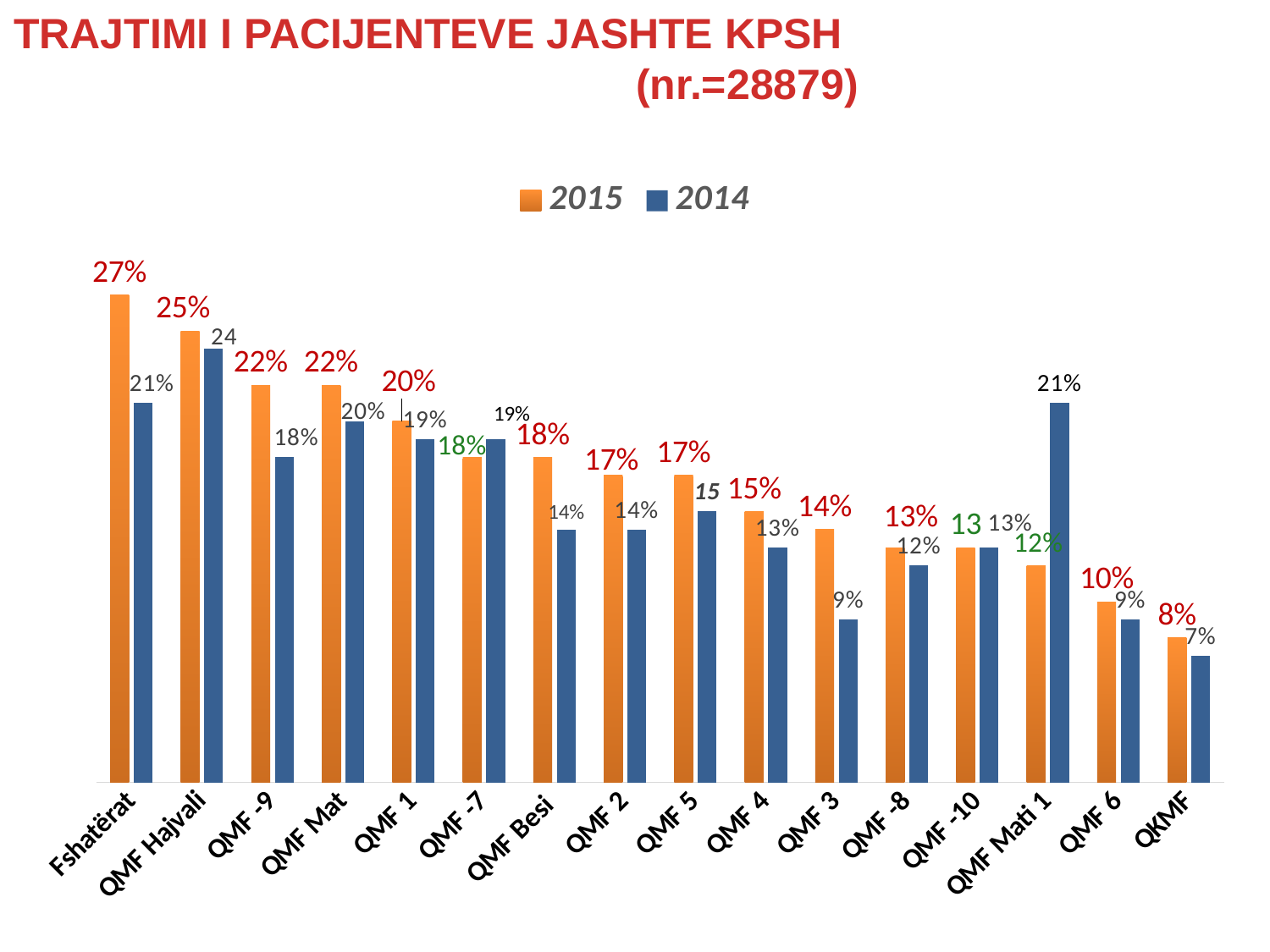

TRAJTIMI I PACIJENTEVE JASHTE KPSH                                                       (nr.=28879)

### Chart

| Category | 2015 | 2014 |
|---|---|---|
| Fshatërat | 27.0 | 21.0 |
| QMF Hajvali | 25.0 | 24.0 |
| QMF -9 | 22.0 | 18.0 |
| QMF Mat | 22.0 | 20.0 |
| QMF 1 | 20.0 | 19.0 |
| QMF -7 | 18.0 | 19.0 |
| QMF Besi  | 18.0 | 14.0 |
| QMF 2 | 17.0 | 14.0 |
| QMF 5 | 17.0 | 15.0 |
| QMF 4 | 15.0 | 13.0 |
| QMF 3 | 14.0 | 9.0 |
| QMF -8 | 13.0 | 12.0 |
| QMF -10 | 13.0 | 13.0 |
| QMF Mati 1 | 12.0 | 21.0 |
| QMF 6 | 10.0 | 9.0 |
| QKMF | 8.0 | 7.0 |